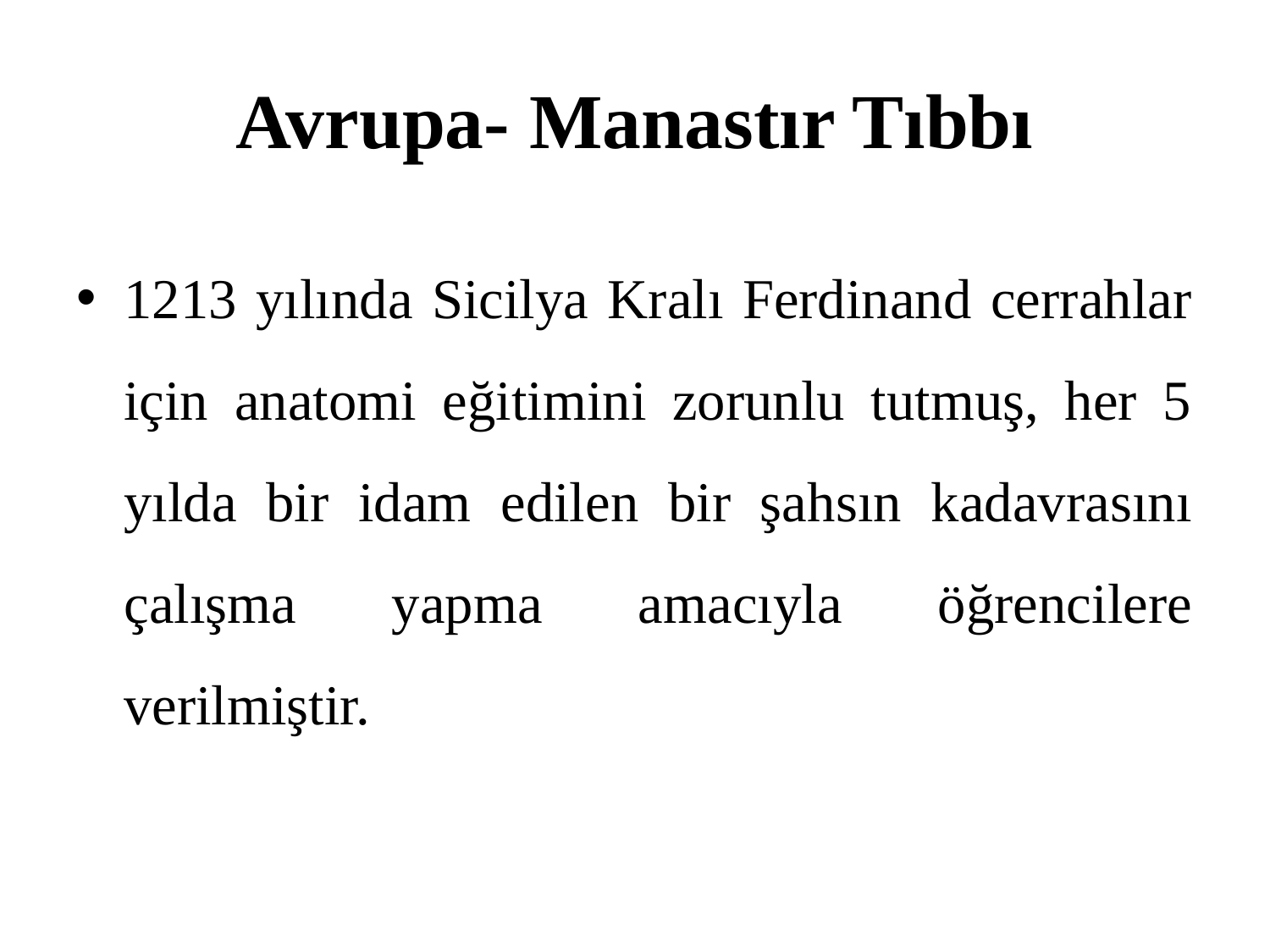

# Avrupa- Manastır Tıbbı
1213 yılında Sicilya Kralı Ferdinand cerrahlar için anatomi eğitimini zorunlu tutmuş, her 5 yılda bir idam edilen bir şahsın kadavrasını çalışma yapma amacıyla öğrencilere verilmiştir.